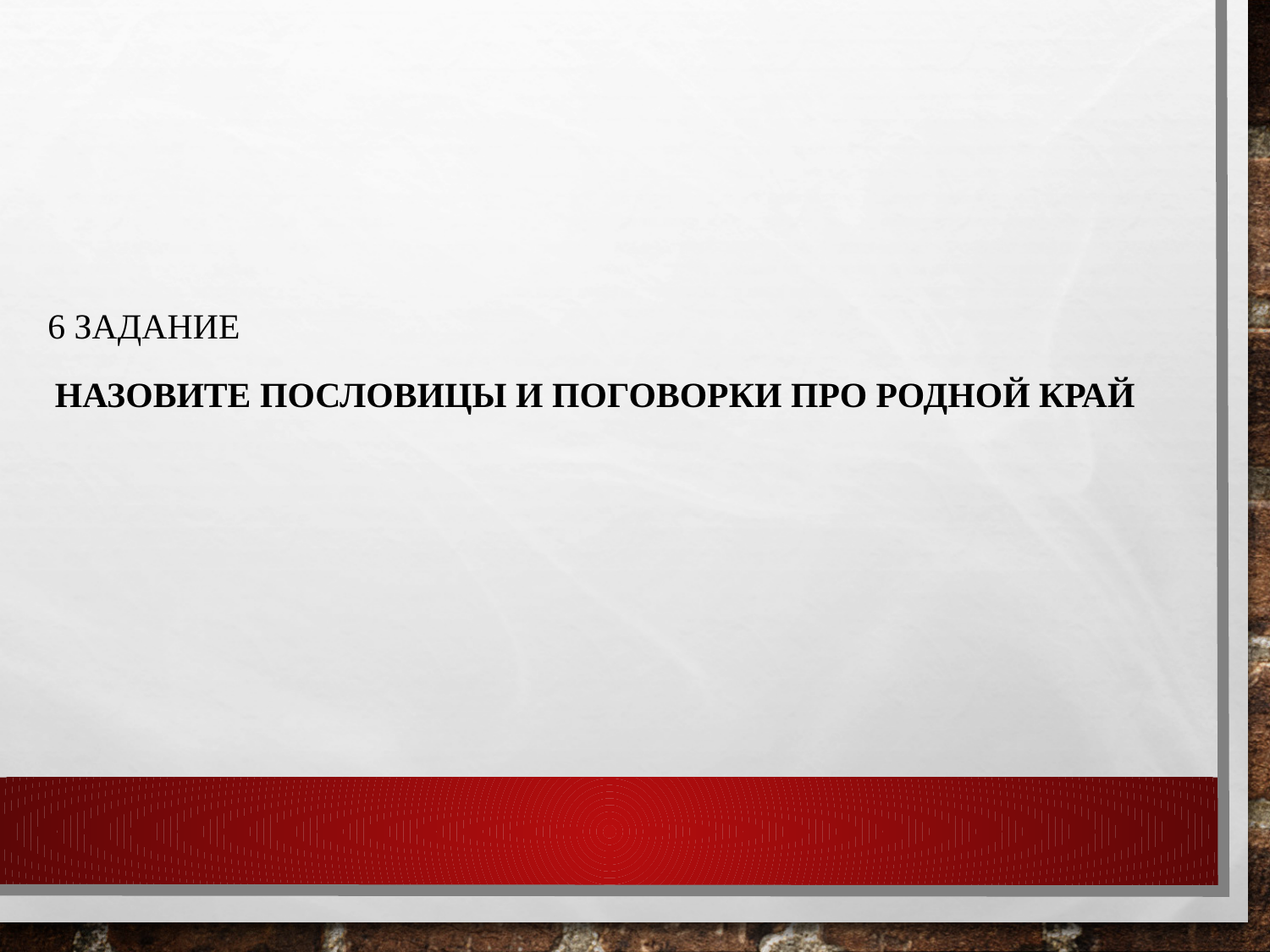

6 Задание
Назовите пословицы и поговорки про родной край